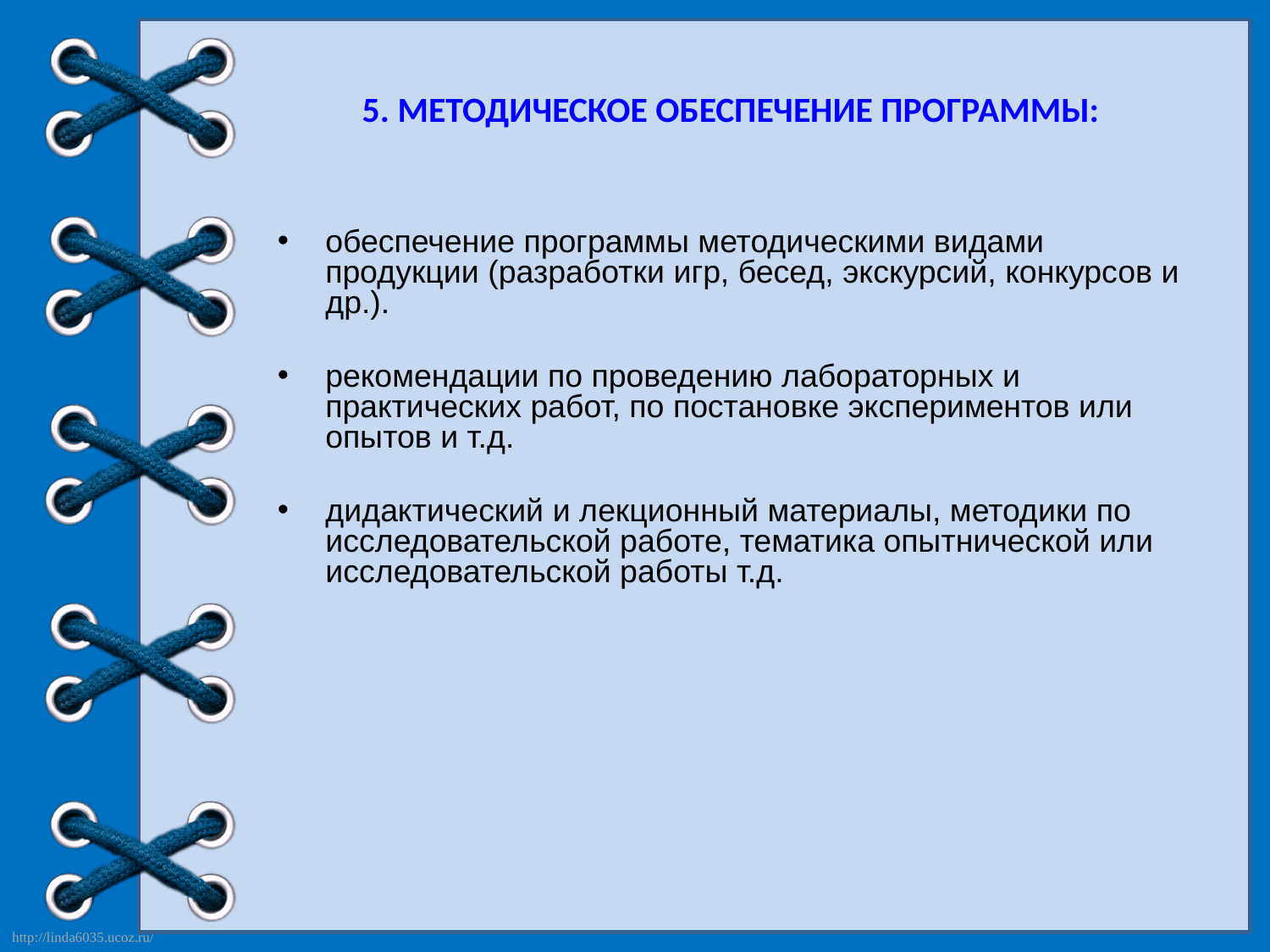

# 5. МЕТОДИЧЕСКОЕ ОБЕСПЕЧЕНИЕ ПРОГРАММЫ:
обеспечение программы методическими видами продукции (разработки игр, бесед, экскурсий, конкурсов и др.).

рекомендации по проведению лабораторных и практических работ, по постановке экспериментов или опытов и т.д.

дидактический и лекционный материалы, методики по исследовательской работе, тематика опытнической или исследовательской работы т.д.